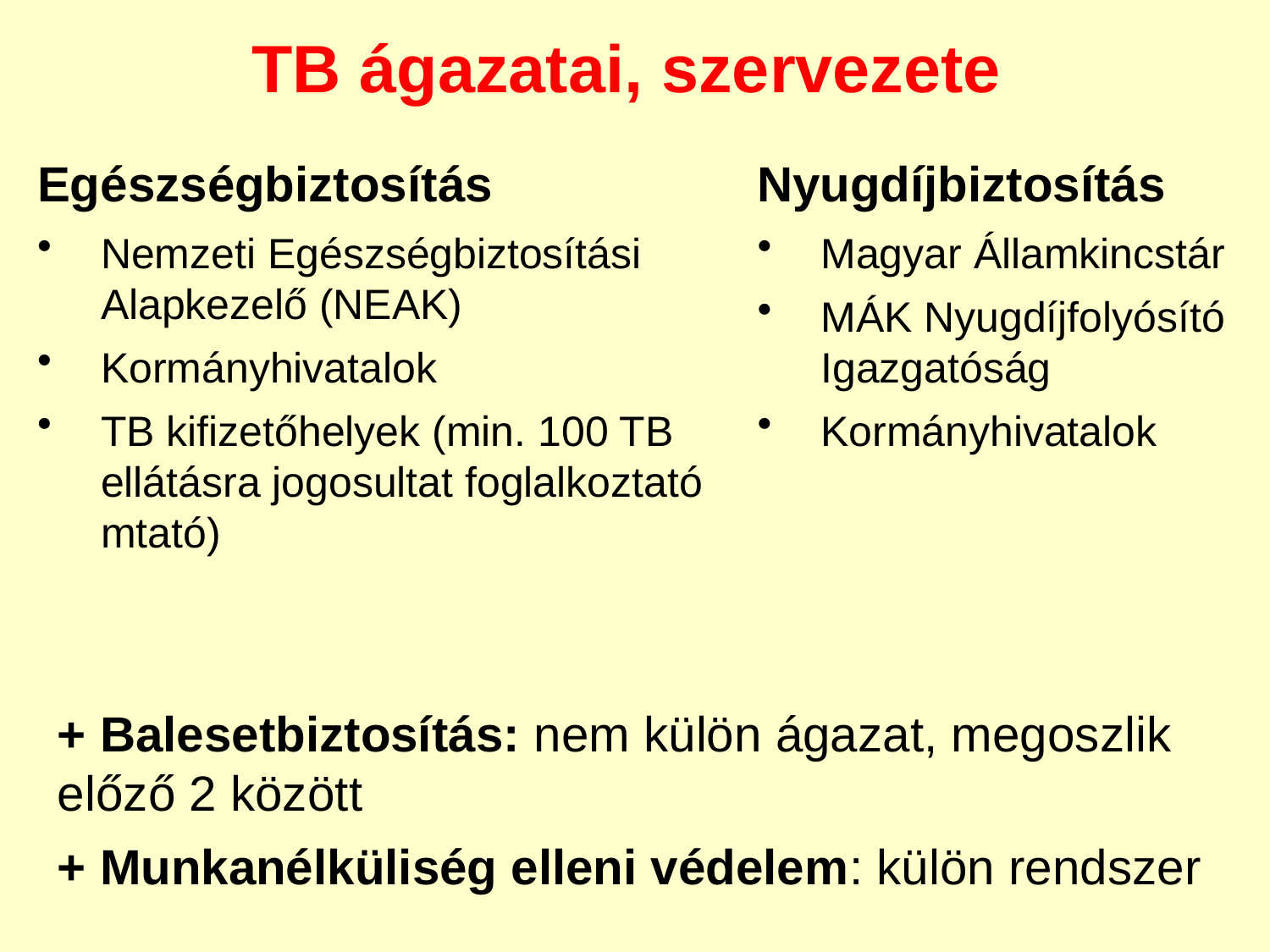

TB ágazatai, szervezete
Egészségbiztosítás
Nemzeti Egészségbiztosítási Alapkezelő (NEAK)
Kormányhivatalok
TB kifizetőhelyek (min. 100 TB ellátásra jogosultat foglalkoztató mtató)
Nyugdíjbiztosítás
Magyar Államkincstár
MÁK Nyugdíjfolyósító Igazgatóság
Kormányhivatalok
+ Balesetbiztosítás: nem külön ágazat, megoszlik előző 2 között
+ Munkanélküliség elleni védelem: külön rendszer